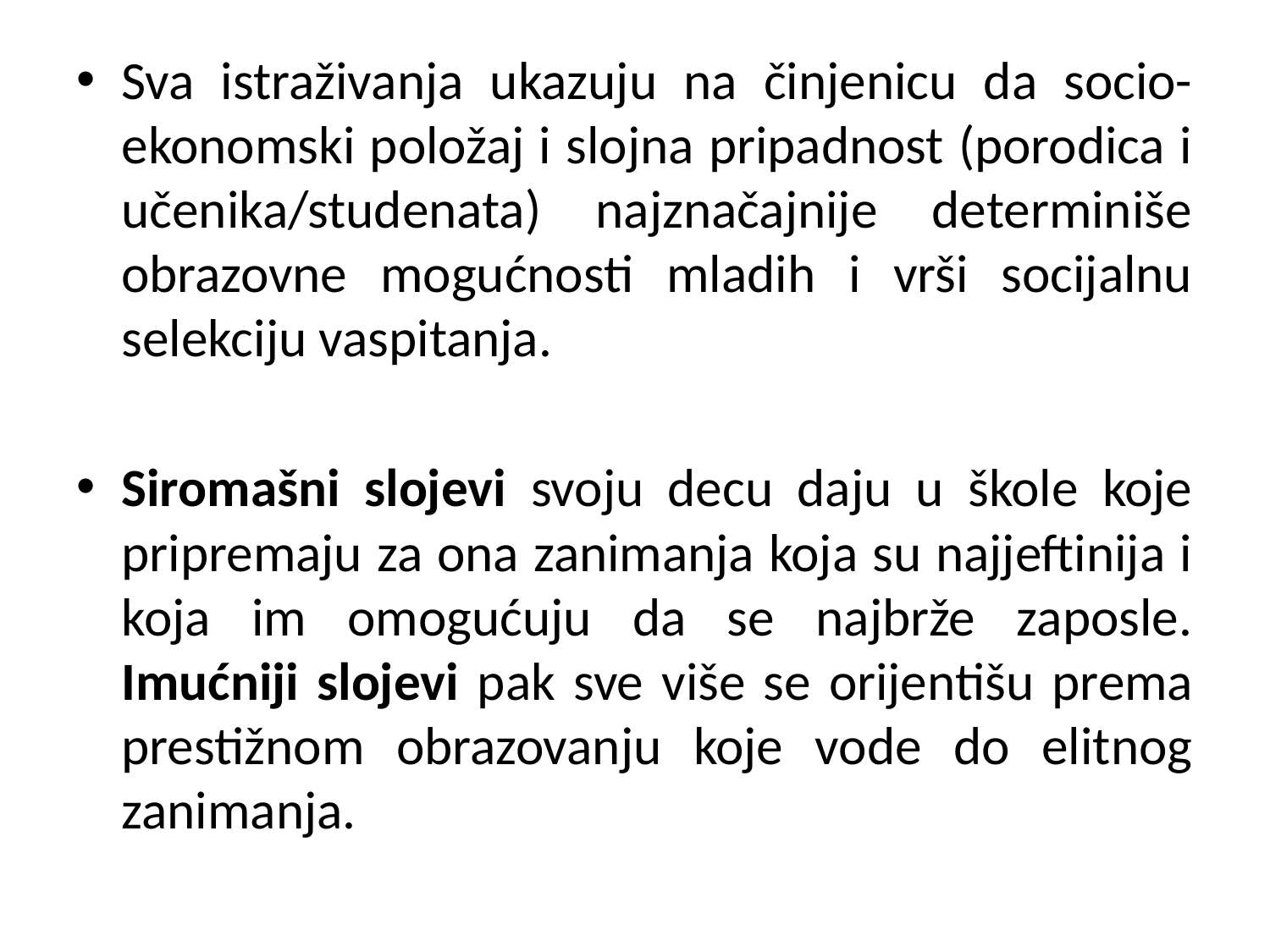

#
Sva istraživanja ukazuju na činjenicu da socio-ekonomski položaj i slojna pripadnost (porodica i učenika/studenata) najznačajnije determiniše obrazovne mogućnosti mladih i vrši socijalnu selekciju vaspitanja.

Siromašni slojevi svoju decu daju u škole koje pripremaju za ona zanimanja koja su najjeftinija i koja im omogućuju da se najbrže zaposle. Imućniji slojevi pak sve više se orijentišu prema prestižnom obrazovanju koje vode do elitnog zanimanja.